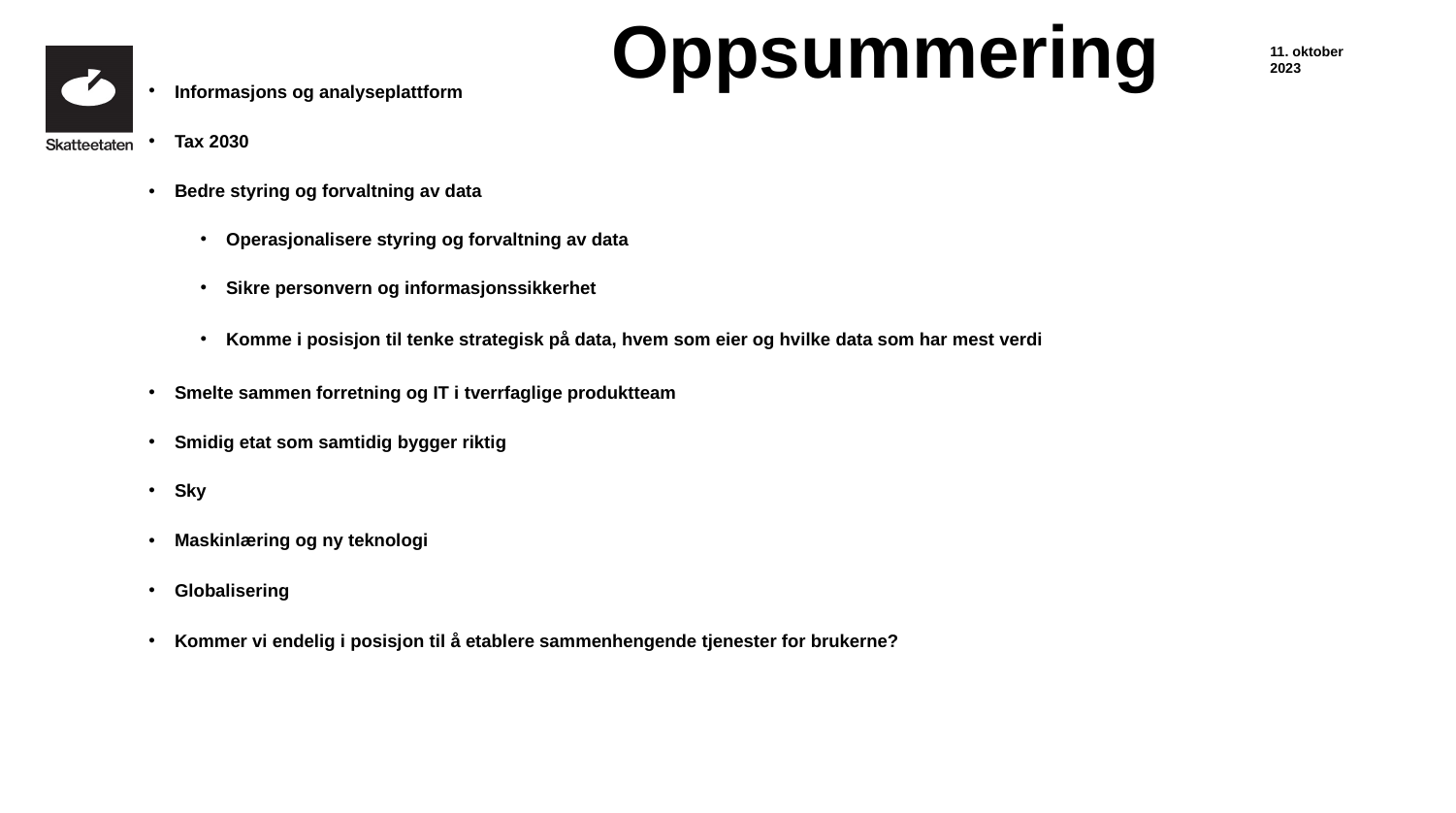

Oppsummering
11. oktober 2023

Informasjons og analyseplattform

Tax 2030

Bedre styring og forvaltning av data

Operasjonalisere styring og forvaltning av data

Sikre personvern og informasjonssikkerhet

Komme i posisjon til tenke strategisk på data, hvem som eier og hvilke data som har mest verdi

Smelte sammen forretning og IT i tverrfaglige produktteam

Smidig etat som samtidig bygger riktig

Sky

Maskinlæring og ny teknologi

Globalisering

Kommer vi endelig i posisjon til å etablere sammenhengende tjenester for brukerne?